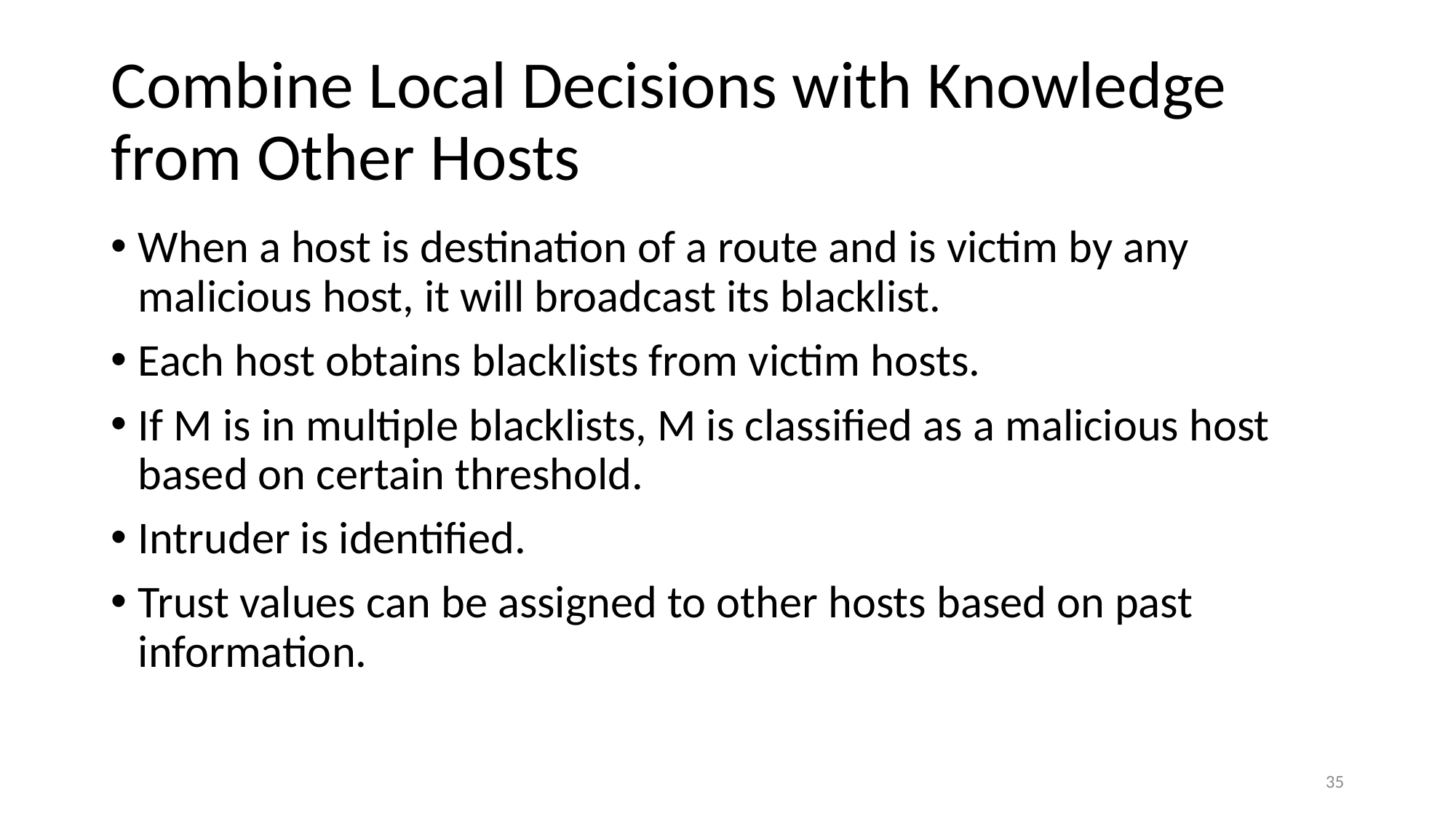

# Combine Local Decisions with Knowledge from Other Hosts
When a host is destination of a route and is victim by any malicious host, it will broadcast its blacklist.
Each host obtains blacklists from victim hosts.
If M is in multiple blacklists, M is classified as a malicious host based on certain threshold.
Intruder is identified.
Trust values can be assigned to other hosts based on past information.

35